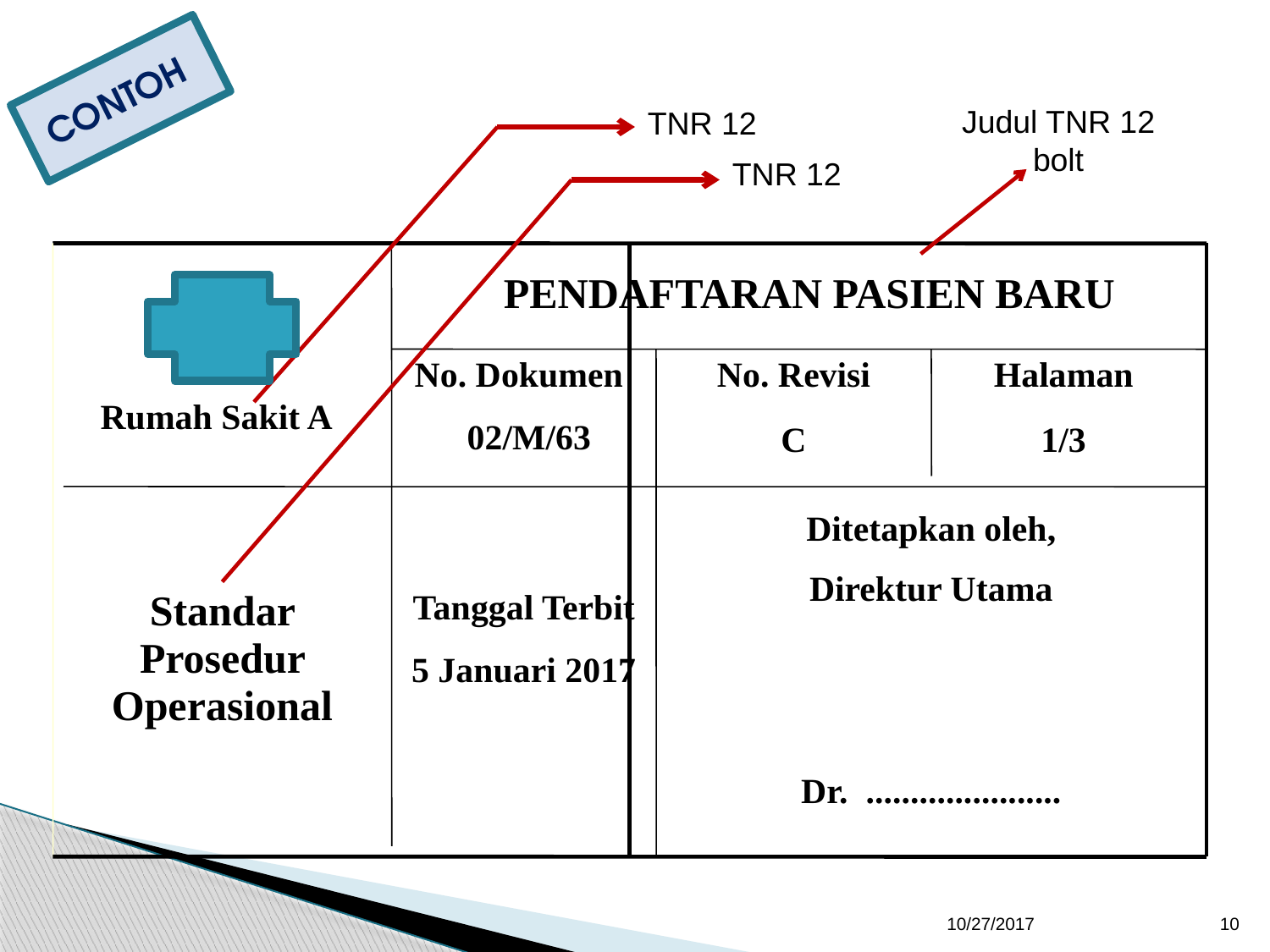

CONTOH
Judul TNR 12 bolt
TNR 12
TNR 12

 PENDAFTARAN PASIEN BARU

No. Dokumen
02/M/63

No. Revisi
C

Halaman
1/3
 Rumah Sakit A

Ditetapkan oleh,
Direktur Utama

Dr.  ......................
Standar Prosedur Operasional
Tanggal Terbit
5 Januari 2017

10/27/2017
10